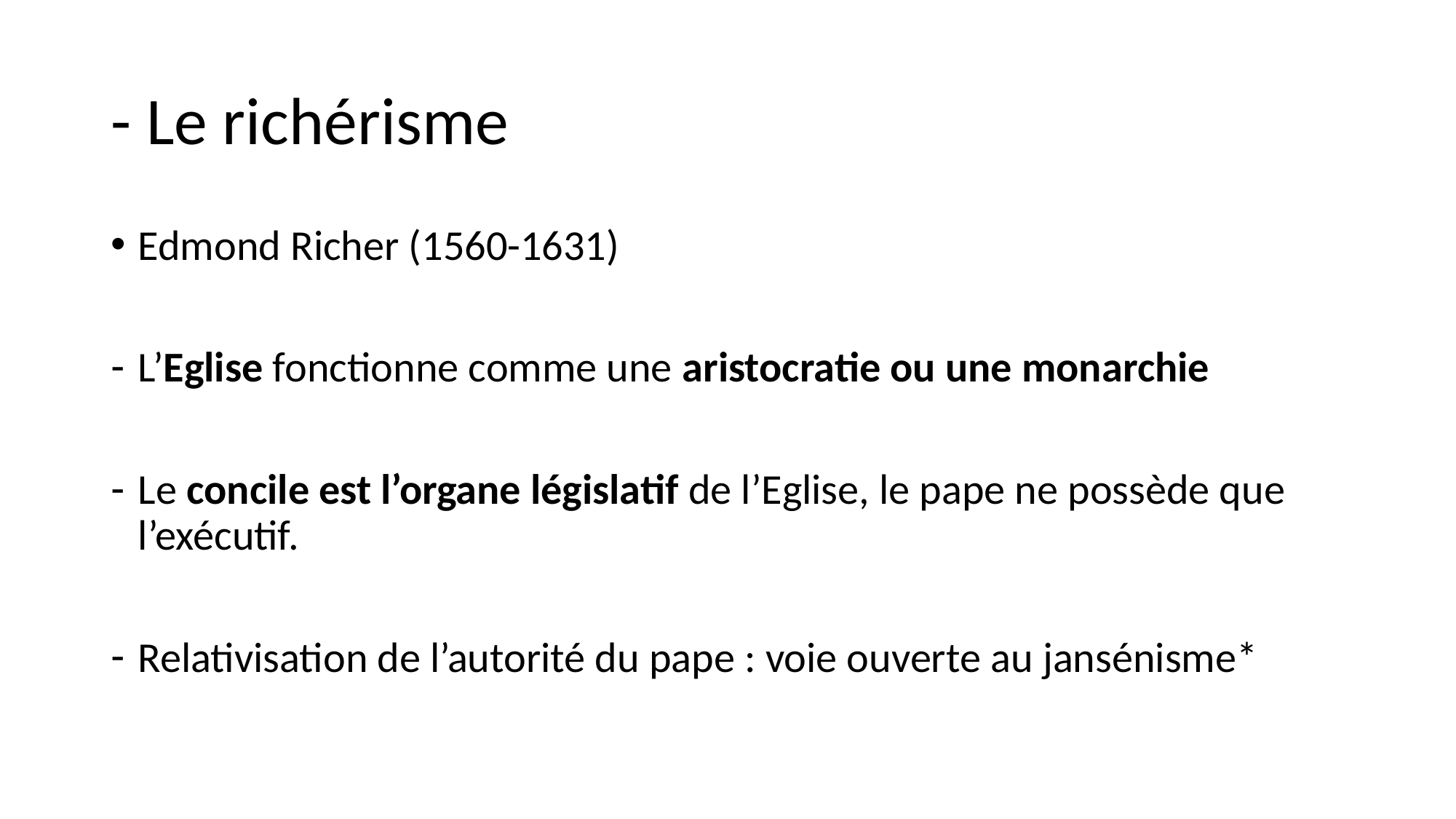

# - Le richérisme
Edmond Richer (1560-1631)

L’Eglise fonctionne comme une aristocratie ou une monarchie

Le concile est l’organe législatif de l’Eglise, le pape ne possède que l’exécutif.

Relativisation de l’autorité du pape : voie ouverte au jansénisme*